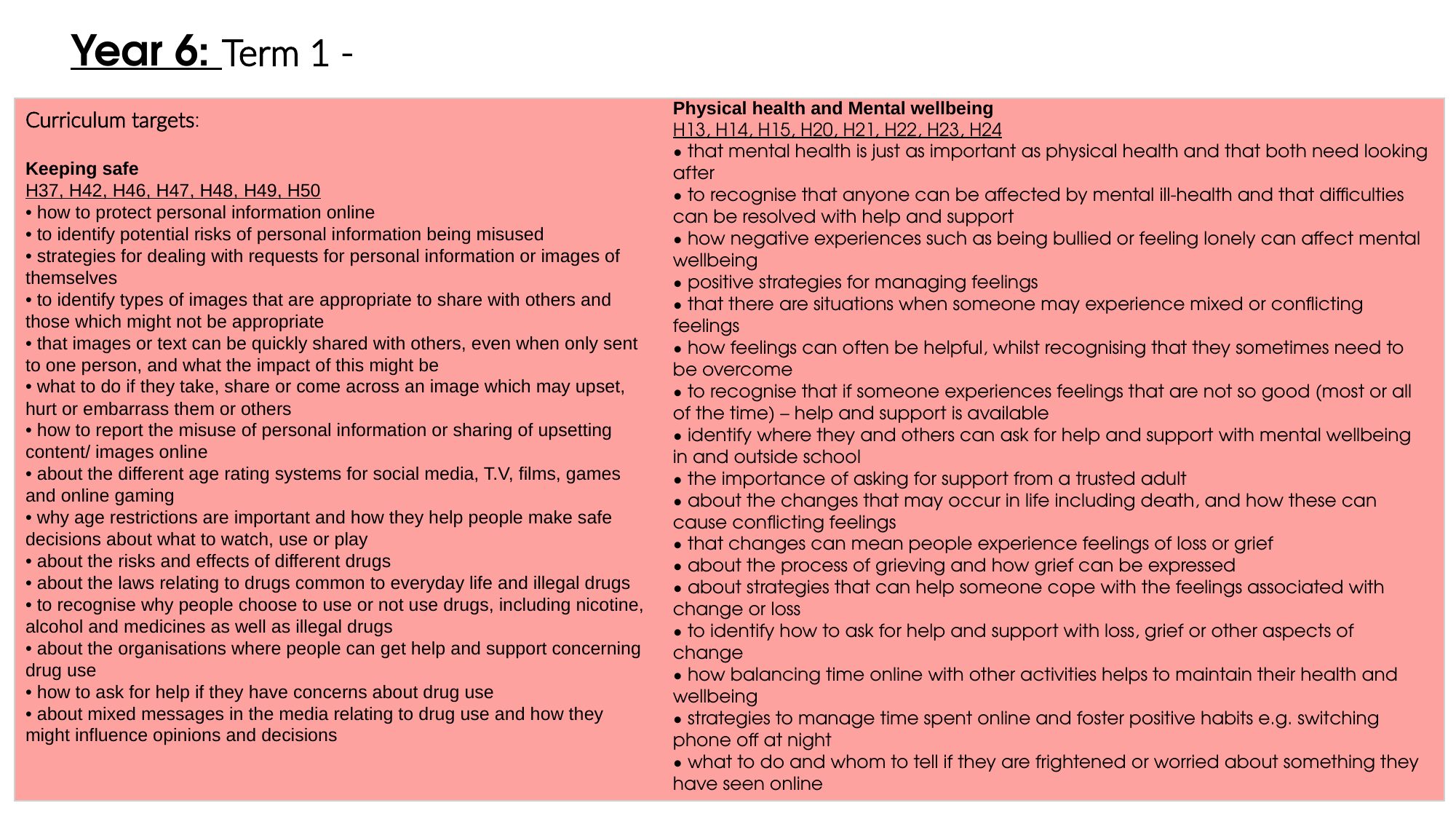

Year 6: Term 1 -

Physical health and Mental wellbeing
H13, H14, H15, H20, H21, H22, H23, H24
• that mental health is just as important as physical health and that both need looking after
• to recognise that anyone can be affected by mental ill-health and that difficulties can be resolved with help and support
• how negative experiences such as being bullied or feeling lonely can affect mental wellbeing
• positive strategies for managing feelings
• that there are situations when someone may experience mixed or conflicting feelings
• how feelings can often be helpful, whilst recognising that they sometimes need to be overcome
• to recognise that if someone experiences feelings that are not so good (most or all of the time) – help and support is available
• identify where they and others can ask for help and support with mental wellbeing in and outside school
• the importance of asking for support from a trusted adult
• about the changes that may occur in life including death, and how these can cause conflicting feelings
• that changes can mean people experience feelings of loss or grief
• about the process of grieving and how grief can be expressed
• about strategies that can help someone cope with the feelings associated with
change or loss
• to identify how to ask for help and support with loss, grief or other aspects of change
• how balancing time online with other activities helps to maintain their health and wellbeing
• strategies to manage time spent online and foster positive habits e.g. switching phone off at night
• what to do and whom to tell if they are frightened or worried about something they have seen online

Curriculum targets:

Keeping safe
H37, H42, H46, H47, H48, H49, H50
• how to protect personal information online
• to identify potential risks of personal information being misused
• strategies for dealing with requests for personal information or images of themselves
• to identify types of images that are appropriate to share with others and those which might not be appropriate
• that images or text can be quickly shared with others, even when only sent to one person, and what the impact of this might be
• what to do if they take, share or come across an image which may upset, hurt or embarrass them or others
• how to report the misuse of personal information or sharing of upsetting content/ images online
• about the different age rating systems for social media, T.V, films, games and online gaming
• why age restrictions are important and how they help people make safe decisions about what to watch, use or play
• about the risks and effects of different drugs
• about the laws relating to drugs common to everyday life and illegal drugs
• to recognise why people choose to use or not use drugs, including nicotine, alcohol and medicines as well as illegal drugs
• about the organisations where people can get help and support concerning drug use
• how to ask for help if they have concerns about drug use
• about mixed messages in the media relating to drug use and how they might influence opinions and decisions